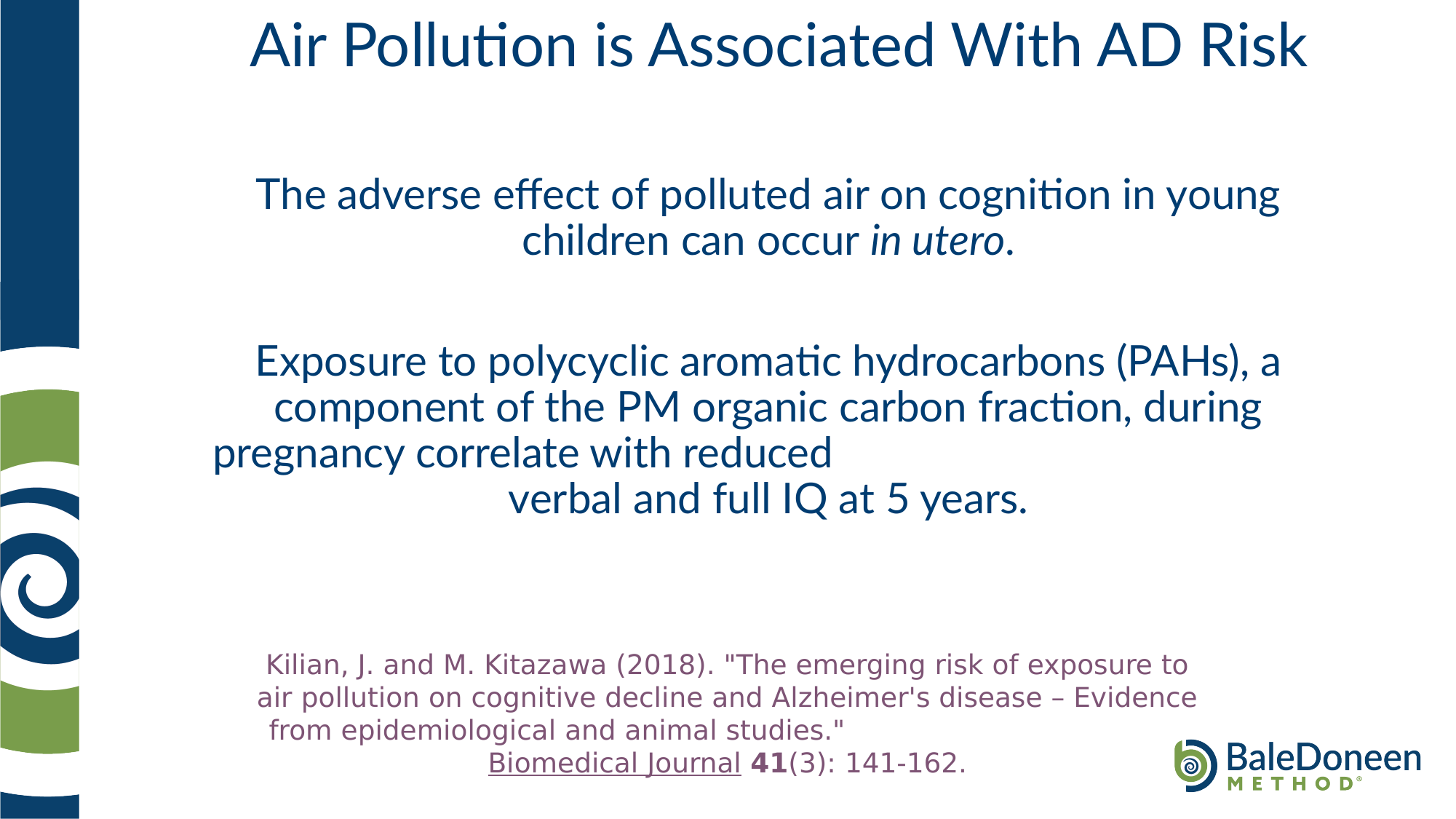

# Air Pollution is Associated With AD Risk
The adverse effect of polluted air on cognition in young children can occur in utero.

Exposure to polycyclic aromatic hydrocarbons (PAHs), a component of the PM organic carbon fraction, during pregnancy correlate with reduced                                              verbal and full IQ at 5 years.
Kilian, J. and M. Kitazawa (2018). "The emerging risk of exposure to air pollution on cognitive decline and Alzheimer's disease – Evidence from epidemiological and animal studies."                                        Biomedical Journal 41(3): 141-162.

.
			.